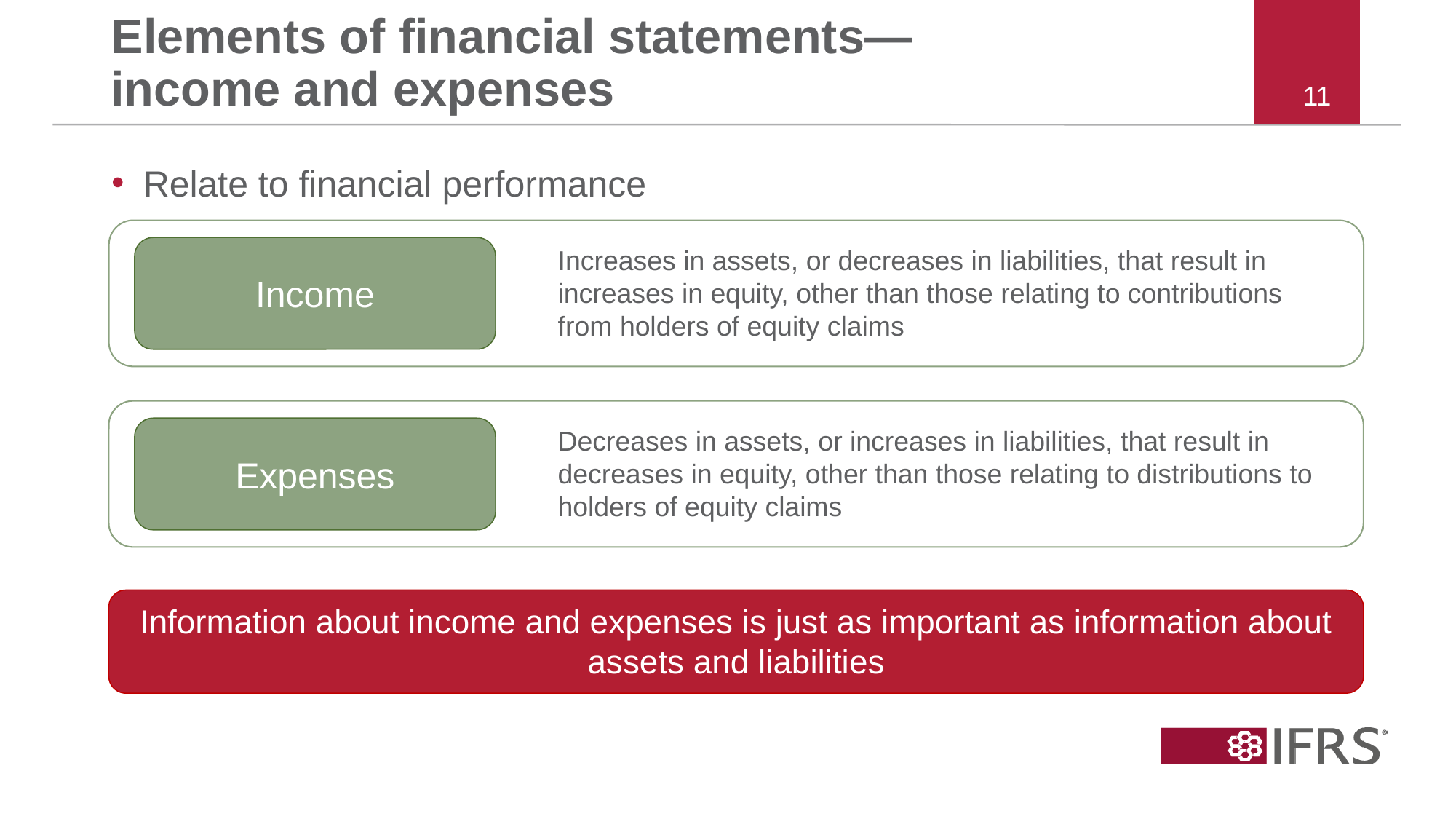

# Elements of financial statements— income and expenses
Relate to financial performance

Income
Increases in assets, or decreases in liabilities, that result in increases in equity, other than those relating to contributions from holders of equity claims

Expenses
Decreases in assets, or increases in liabilities, that result in decreases in equity, other than those relating to distributions to holders of equity claims
Information about income and expenses is just as important as information about assets and liabilities